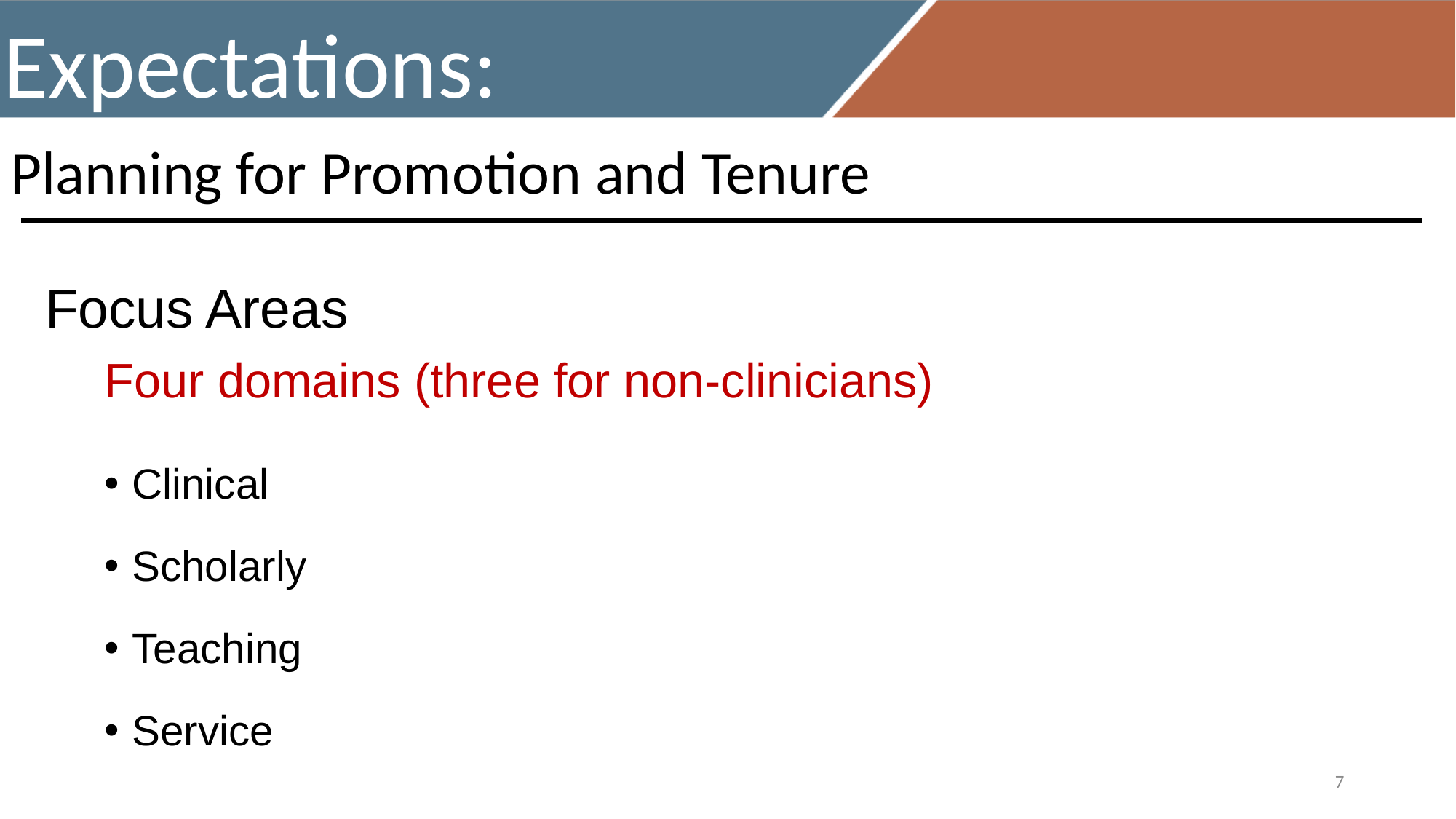

Expectations:
Planning for Promotion and Tenure
# Focus Areas

Four domains (three for non-clinicians)
Clinical
Scholarly
Teaching
Service
7